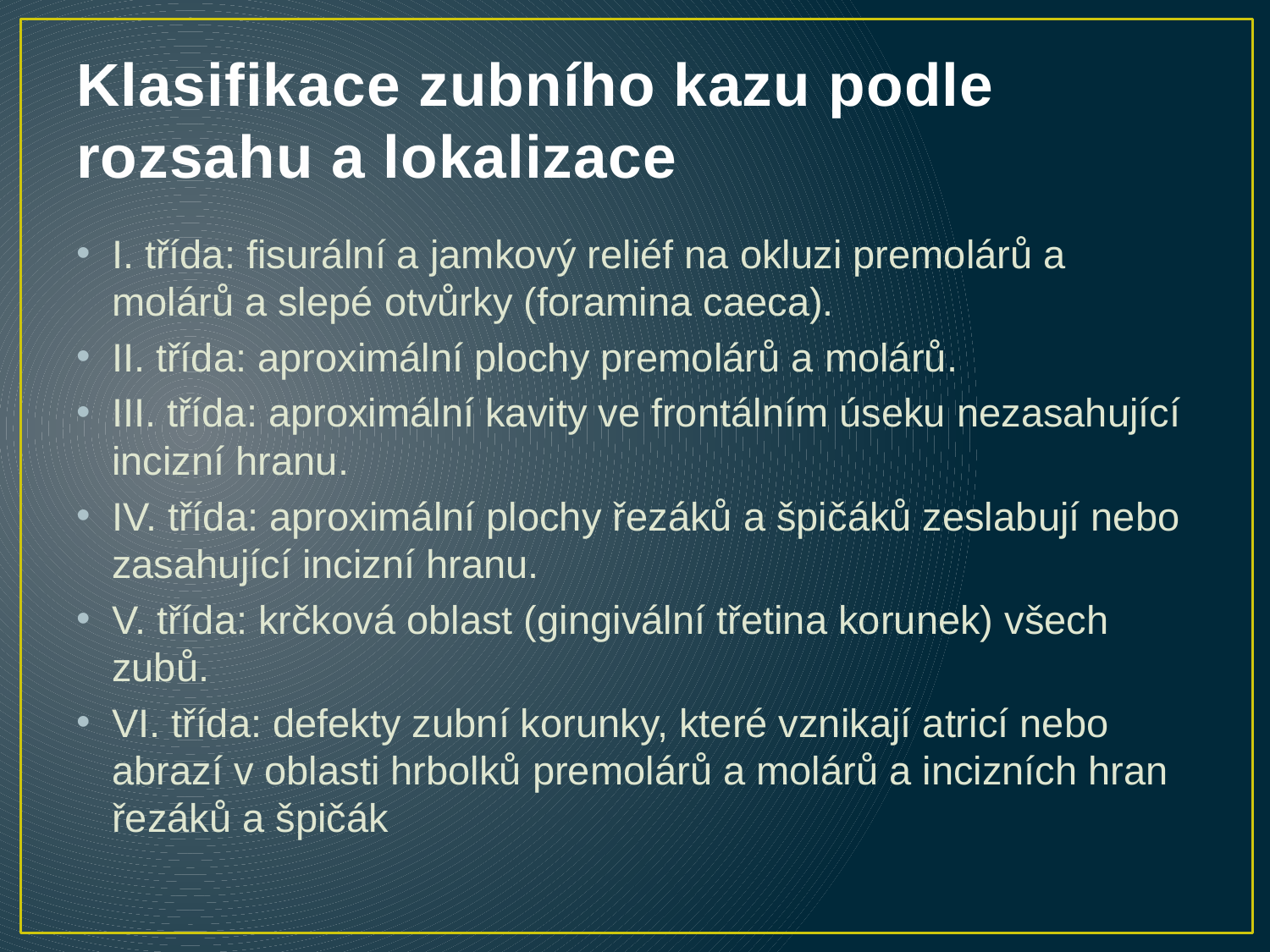

# Klasifikace zubního kazu podle rozsahu a lokalizace
I. třída: fisurální a jamkový reliéf na okluzi premolárů a molárů a slepé otvůrky (foramina caeca).
II. třída: aproximální plochy premolárů a molárů.
III. třída: aproximální kavity ve frontálním úseku nezasahující incizní hranu.
IV. třída: aproximální plochy řezáků a špičáků zeslabují nebo zasahující incizní hranu.
V. třída: krčková oblast (gingivální třetina korunek) všech zubů.
VI. třída: defekty zubní korunky, které vznikají atricí nebo abrazí v oblasti hrbolků premolárů a molárů a incizních hran řezáků a špičák